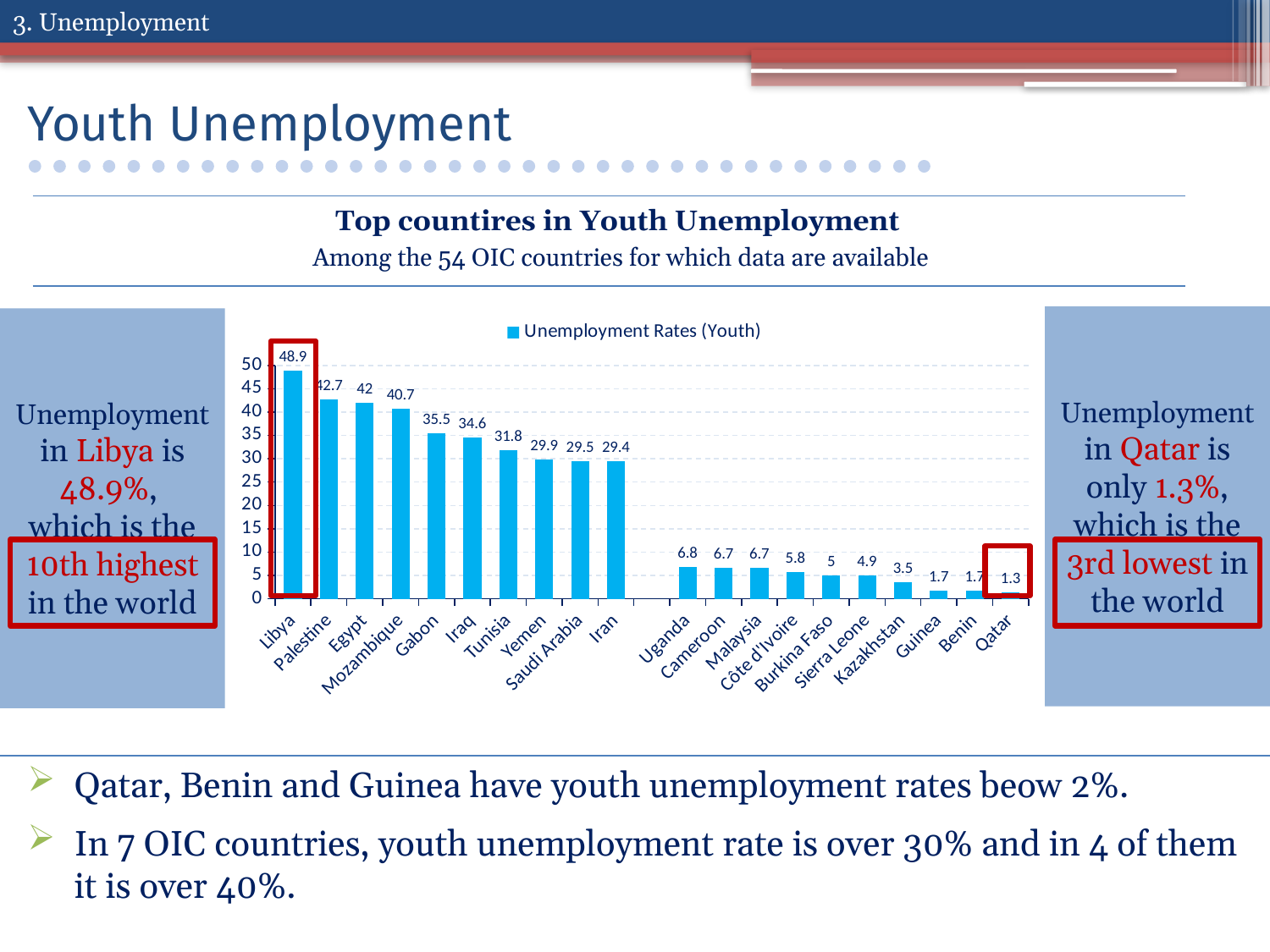

3. Unemployment
# Youth Unemployment
Top countires in Youth Unemployment
Among the 54 OIC countries for which data are available
Unemployment in Qatar is only 1.3%, which is the 3rd lowest in the world
Unemployment in Libya is 48.9%,
which is the 10th highest in the world

### Chart

| Category | Unemployment Rates (Youth) |
|---|---|
| Libya | 48.9 |
| Palestine | 42.7 |
| Egypt | 42.0 |
| Mozambique | 40.7 |
| Gabon | 35.5 |
| Iraq | 34.6 |
| Tunisia | 31.8 |
| Yemen | 29.9 |
| Saudi Arabia | 29.5 |
| Iran | 29.4 |
|  | None |
| Uganda | 6.8 |
| Cameroon | 6.7 |
| Malaysia | 6.7 |
| Côte d'Ivoire | 5.8 |
| Burkina Faso | 5.0 |
| Sierra Leone | 4.9 |
| Kazakhstan | 3.5 |
| Guinea | 1.7 |
| Benin | 1.7 |
| Qatar | 1.3 |

Qatar, Benin and Guinea have youth unemployment rates beow 2%.
In 7 OIC countries, youth unemployment rate is over 30% and in 4 of them it is over 40%.